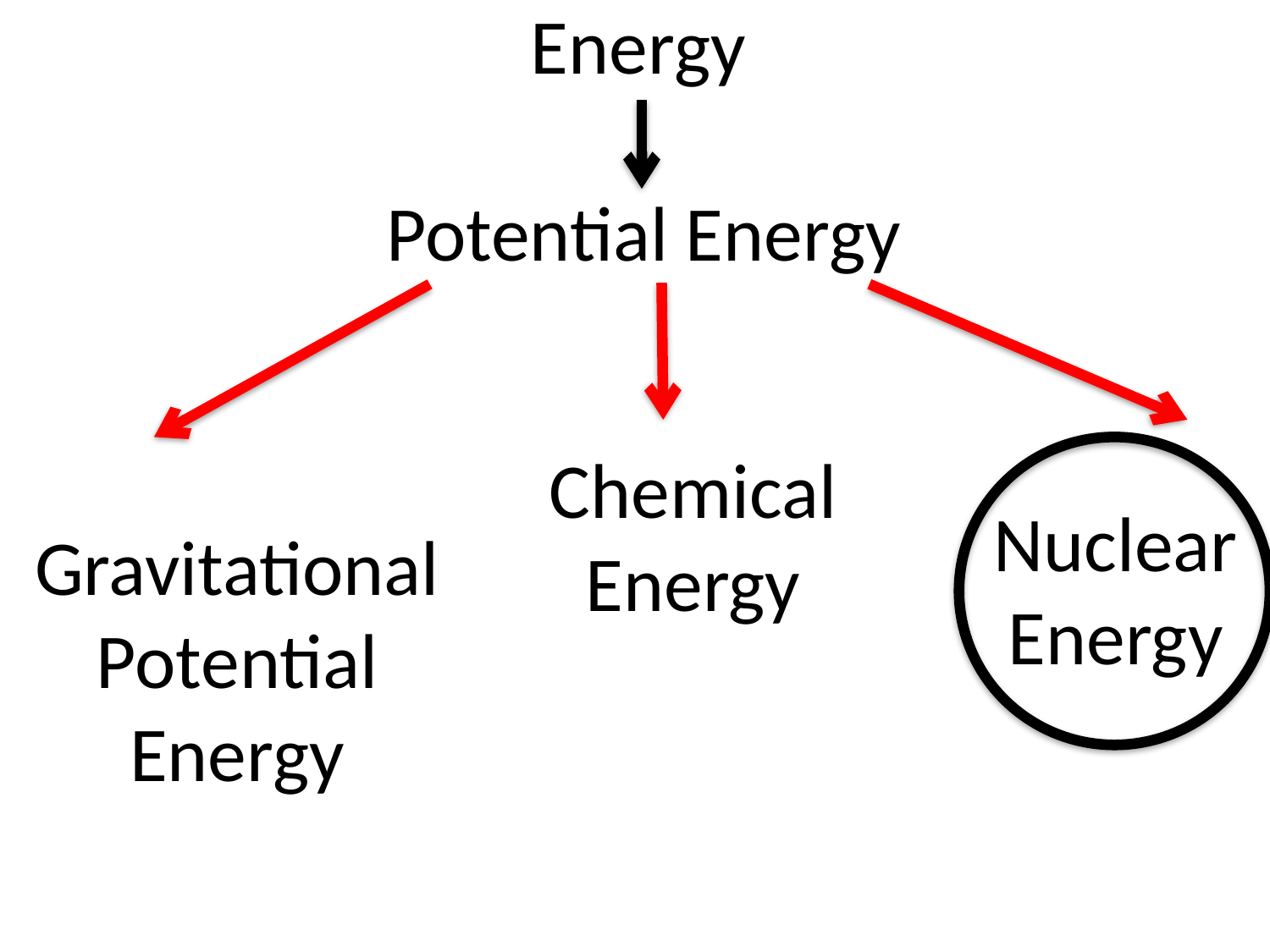

# Energy
Potential Energy
Chemical
Energy

Nuclear
Energy
Gravitational Potential
Energy